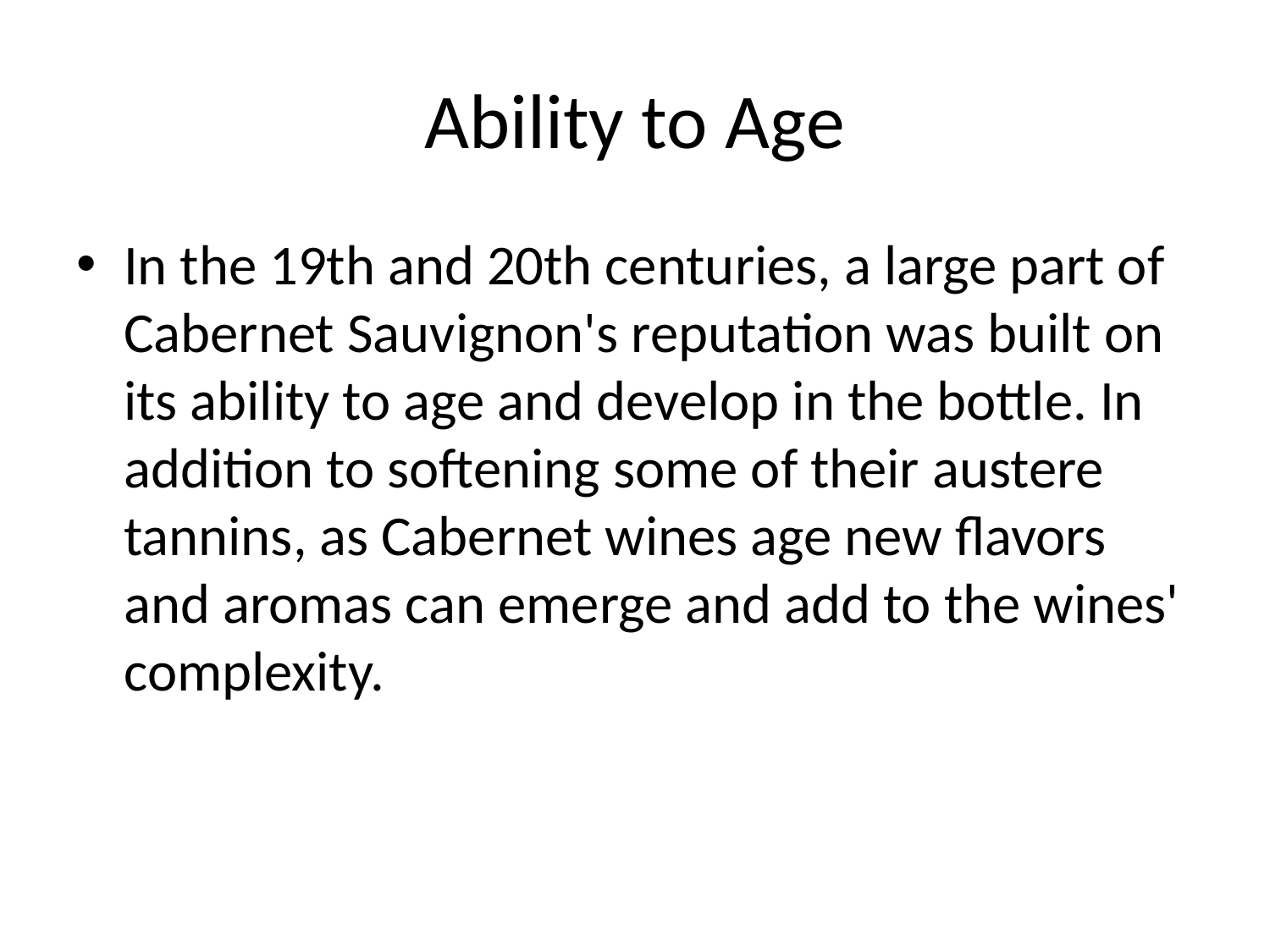

# Ability to Age
In the 19th and 20th centuries, a large part of Cabernet Sauvignon's reputation was built on its ability to age and develop in the bottle. In addition to softening some of their austere tannins, as Cabernet wines age new flavors and aromas can emerge and add to the wines' complexity.